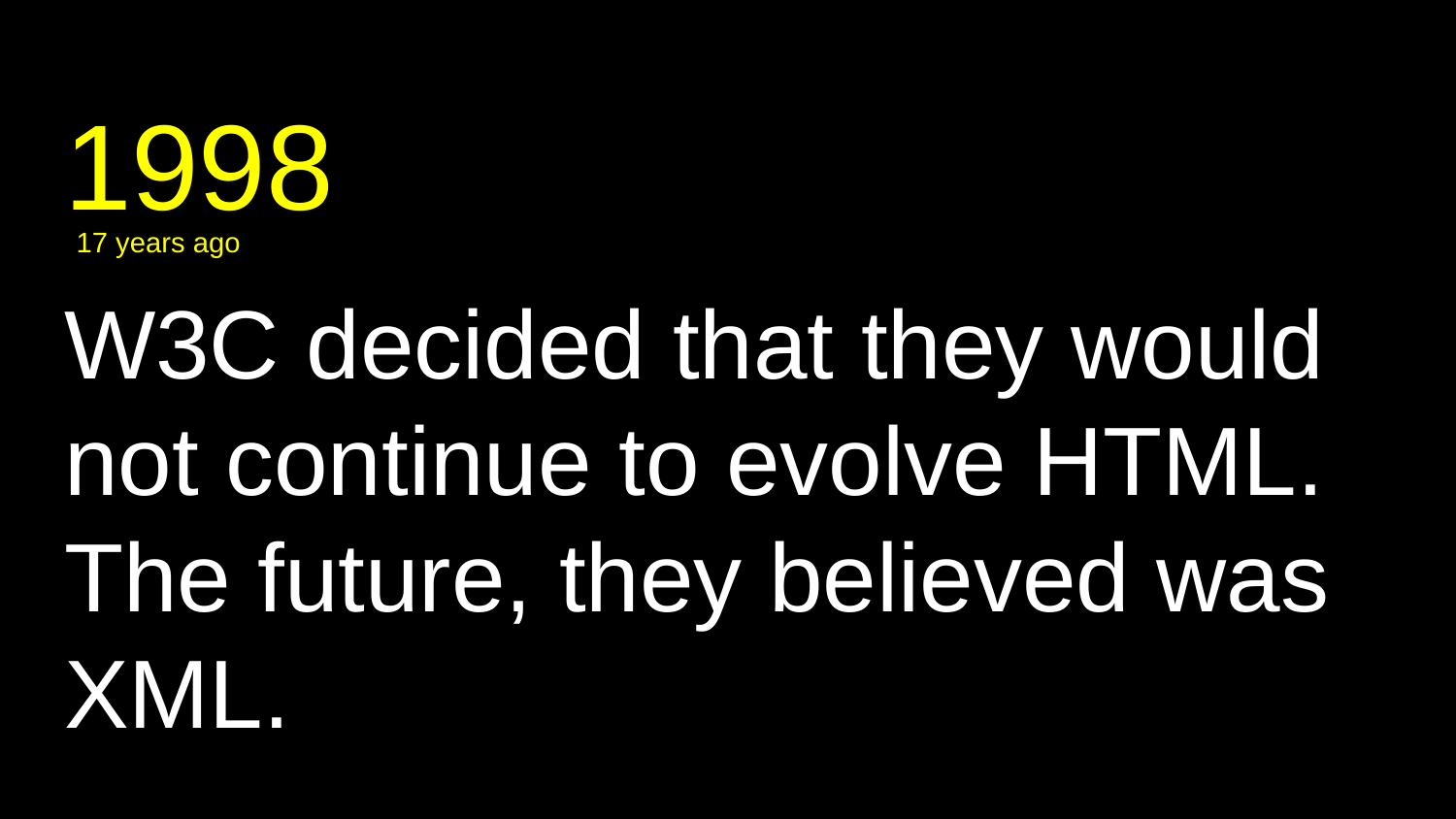

1998
17 years ago
# W3C decided that they would not continue to evolve HTML. The future, they believed was XML.